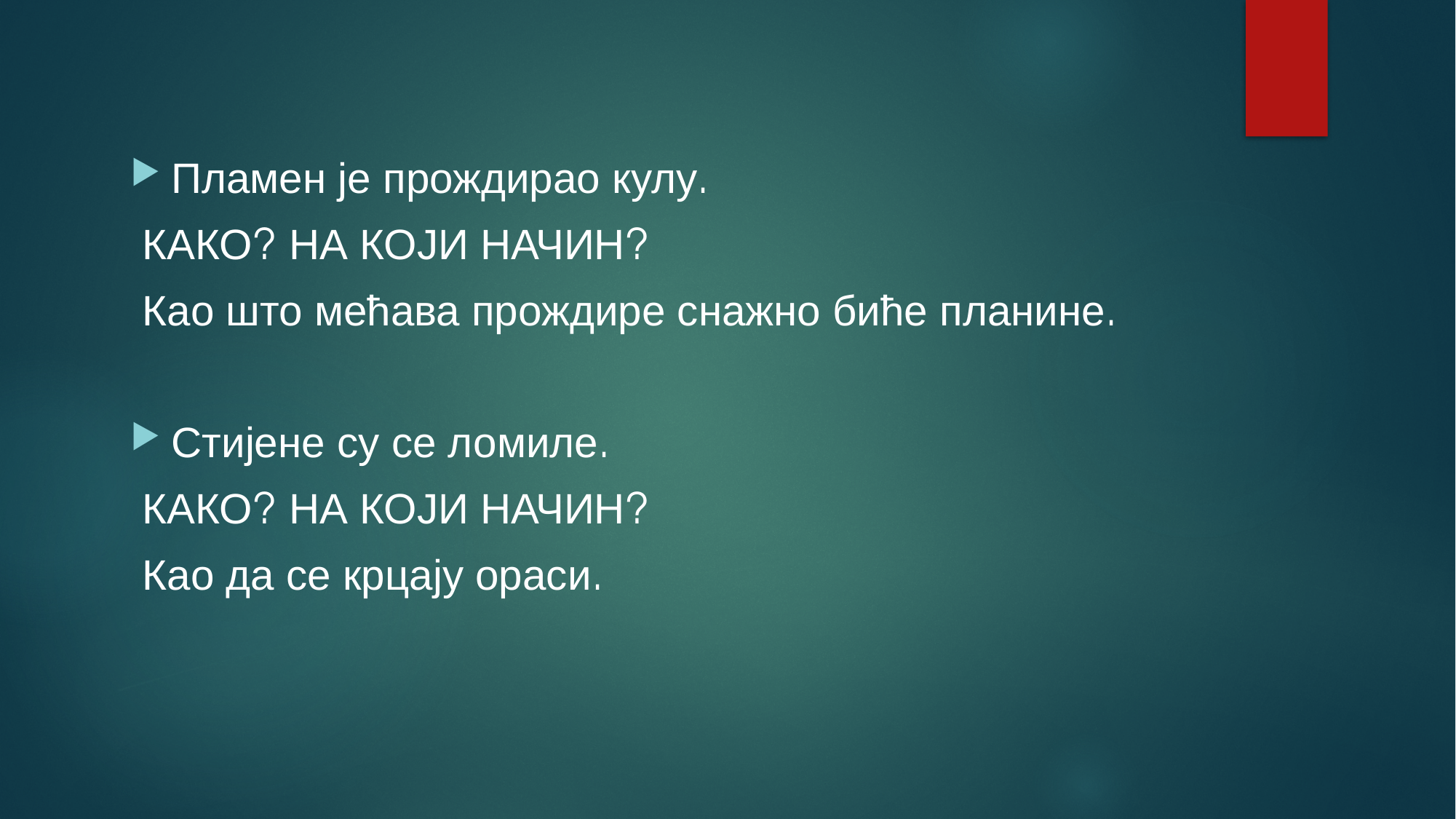

Пламен је прождирао кулу.
 КАКО? НА КОЈИ НАЧИН?
 Као што мећава прождире снажно биће планине.

Стијене су се ломиле.
 КАКО? НА КОЈИ НАЧИН?
 Као да се крцају ораси.